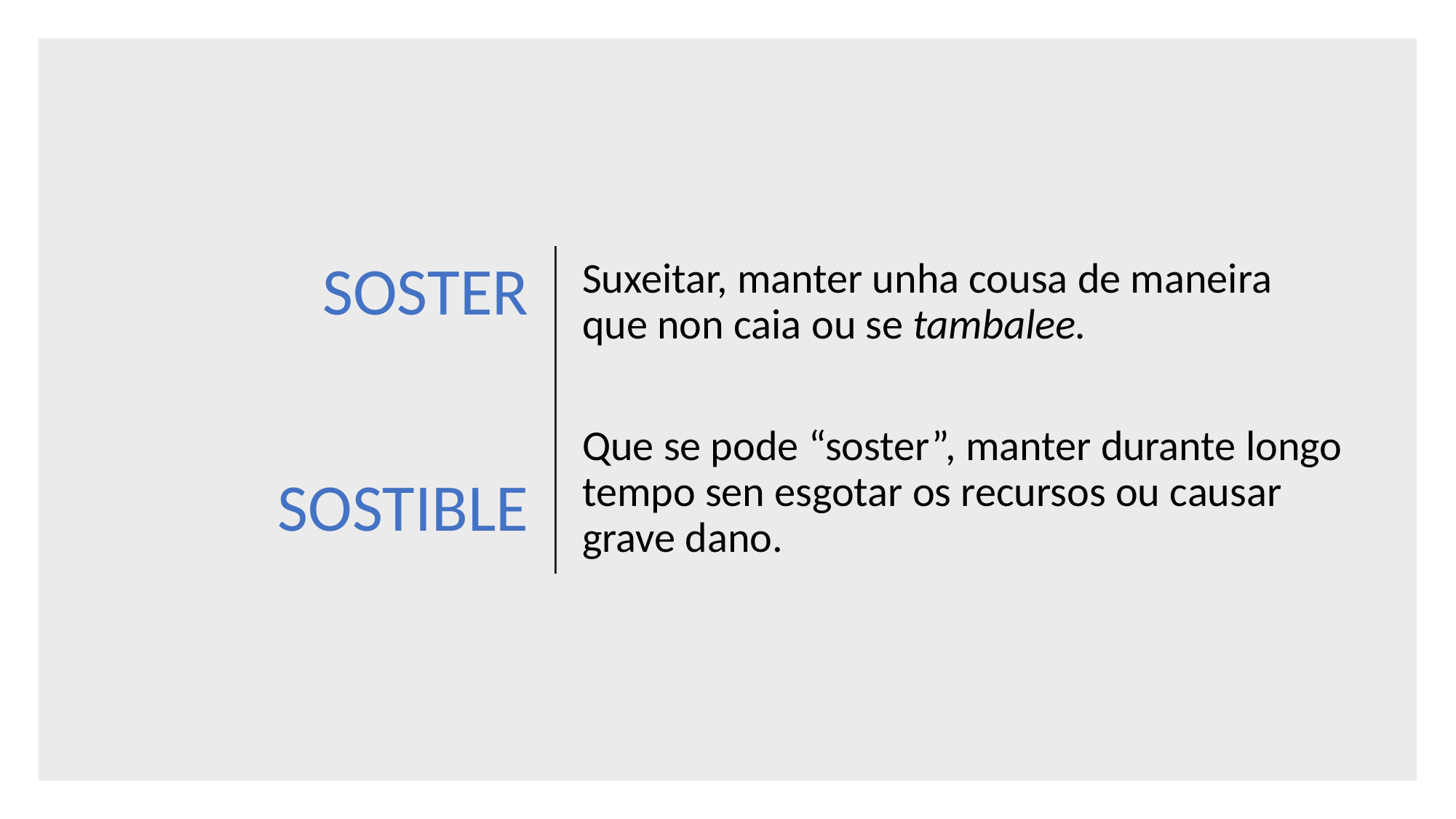

Suxeitar, manter unha cousa de maneira que non caia ou se tambalee.

Que se pode “soster”, manter durante longo tempo sen esgotar os recursos ou causar grave dano.

# SOSTER SOSTIBLE